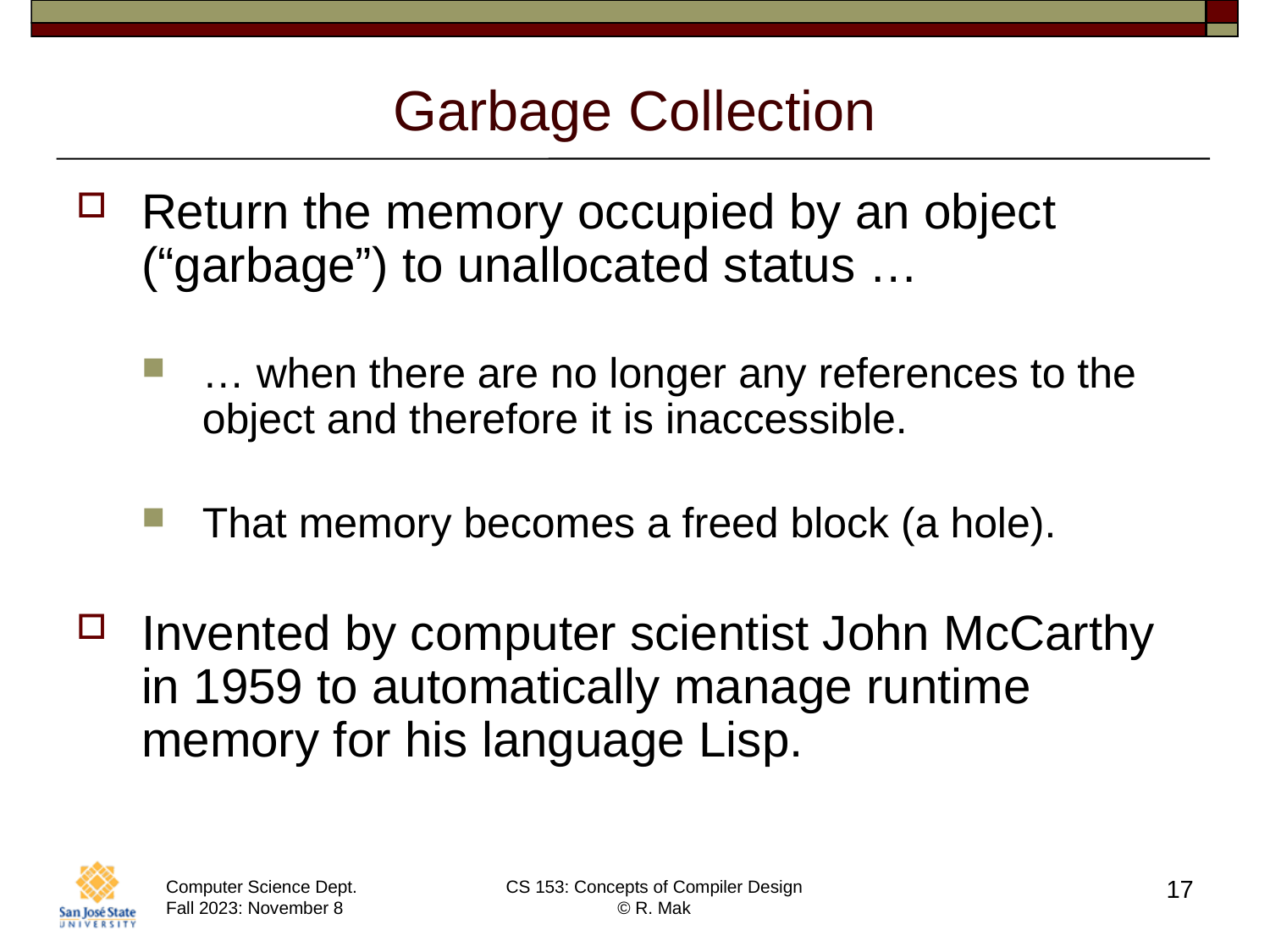

# Garbage Collection
Return the memory occupied by an object (“garbage”) to unallocated status …

… when there are no longer any references to the object and therefore it is inaccessible.

That memory becomes a freed block (a hole).

Invented by computer scientist John McCarthy in 1959 to automatically manage runtime memory for his language Lisp.
17